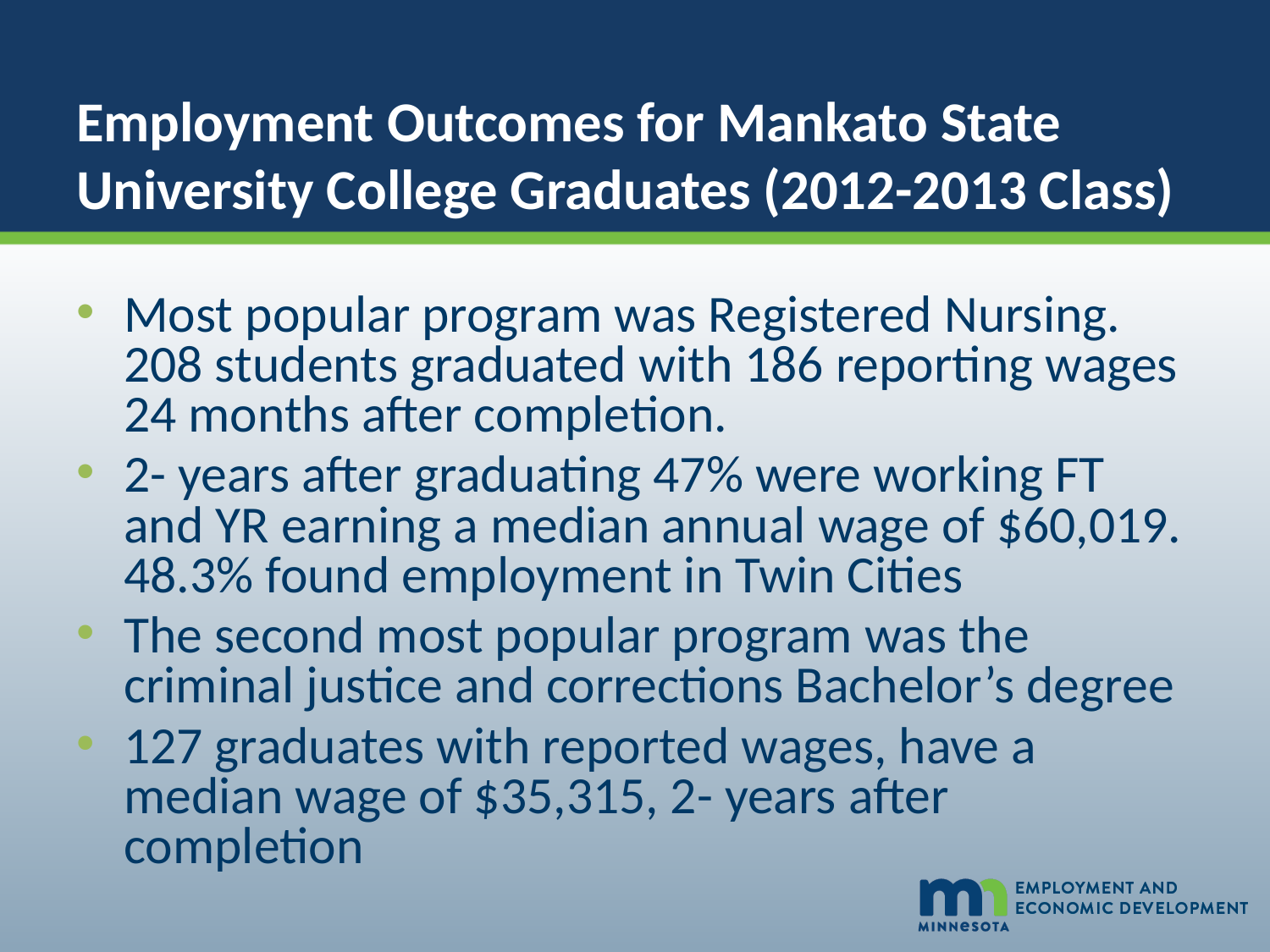

# Employment Outcomes for Mankato State University College Graduates (2012-2013 Class)
Most popular program was Registered Nursing. 208 students graduated with 186 reporting wages 24 months after completion.
2- years after graduating 47% were working FT and YR earning a median annual wage of $60,019. 48.3% found employment in Twin Cities
The second most popular program was the criminal justice and corrections Bachelor’s degree
127 graduates with reported wages, have a median wage of $35,315, 2- years after completion